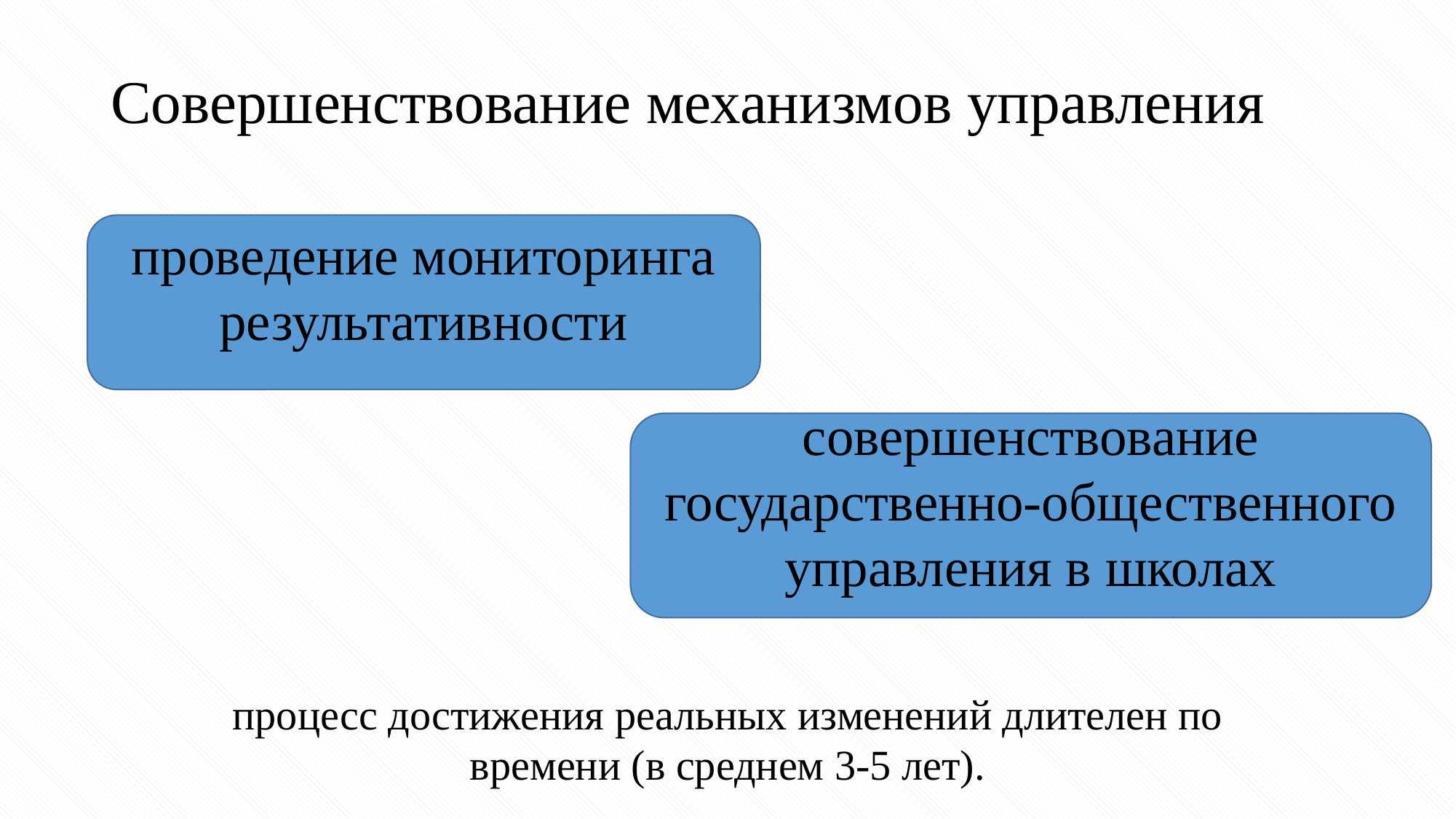

# Совершенствование механизмов управления
проведение мониторинга результативности

совершенствование государственно-общественного управления в школах

процесс достижения реальных изменений длителен по времени (в среднем 3-5 лет).